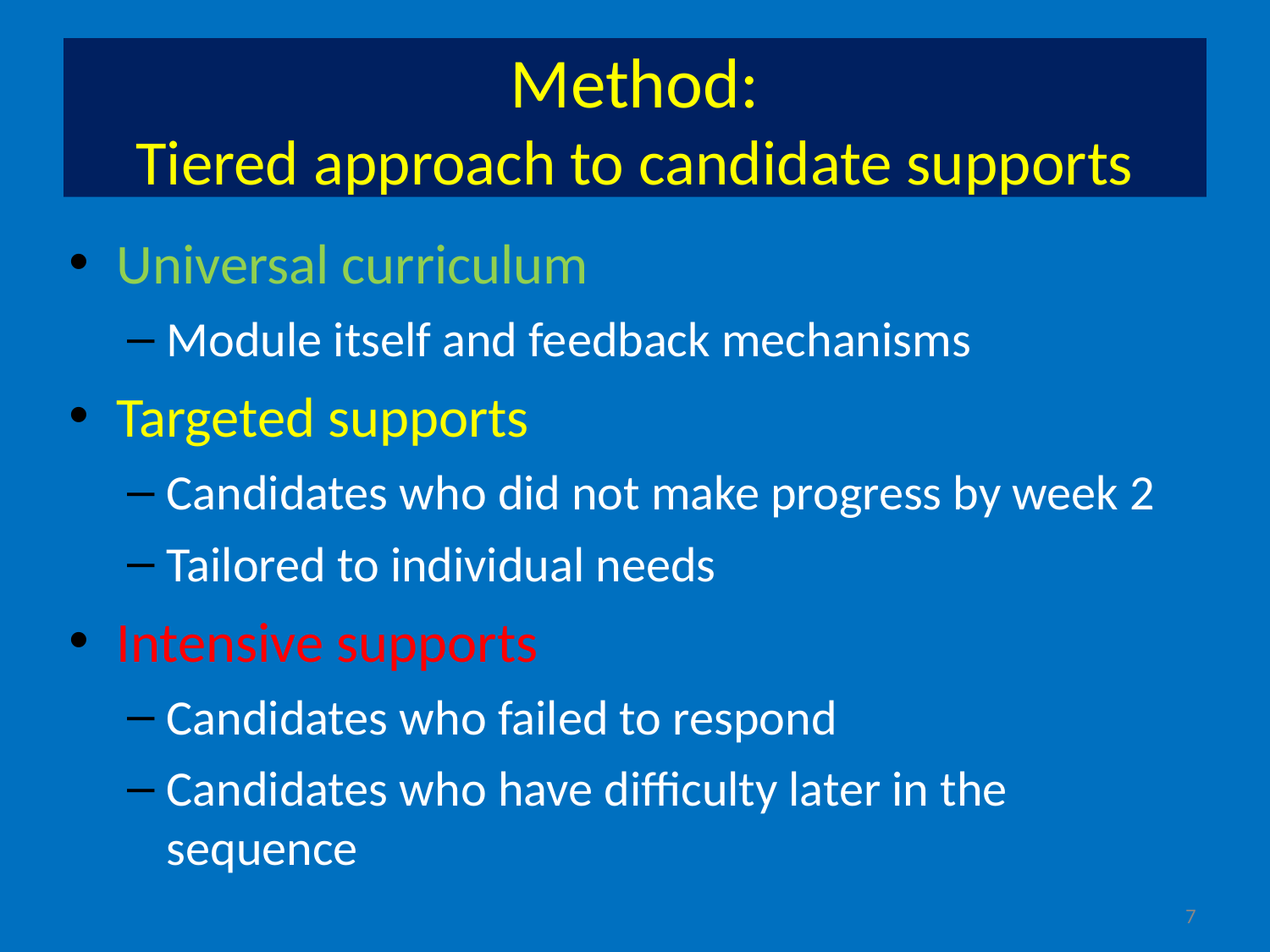

# Method: Tiered approach to candidate supports
Universal curriculum
Module itself and feedback mechanisms
Targeted supports
Candidates who did not make progress by week 2
Tailored to individual needs
Intensive supports
Candidates who failed to respond
Candidates who have difficulty later in the sequence
7